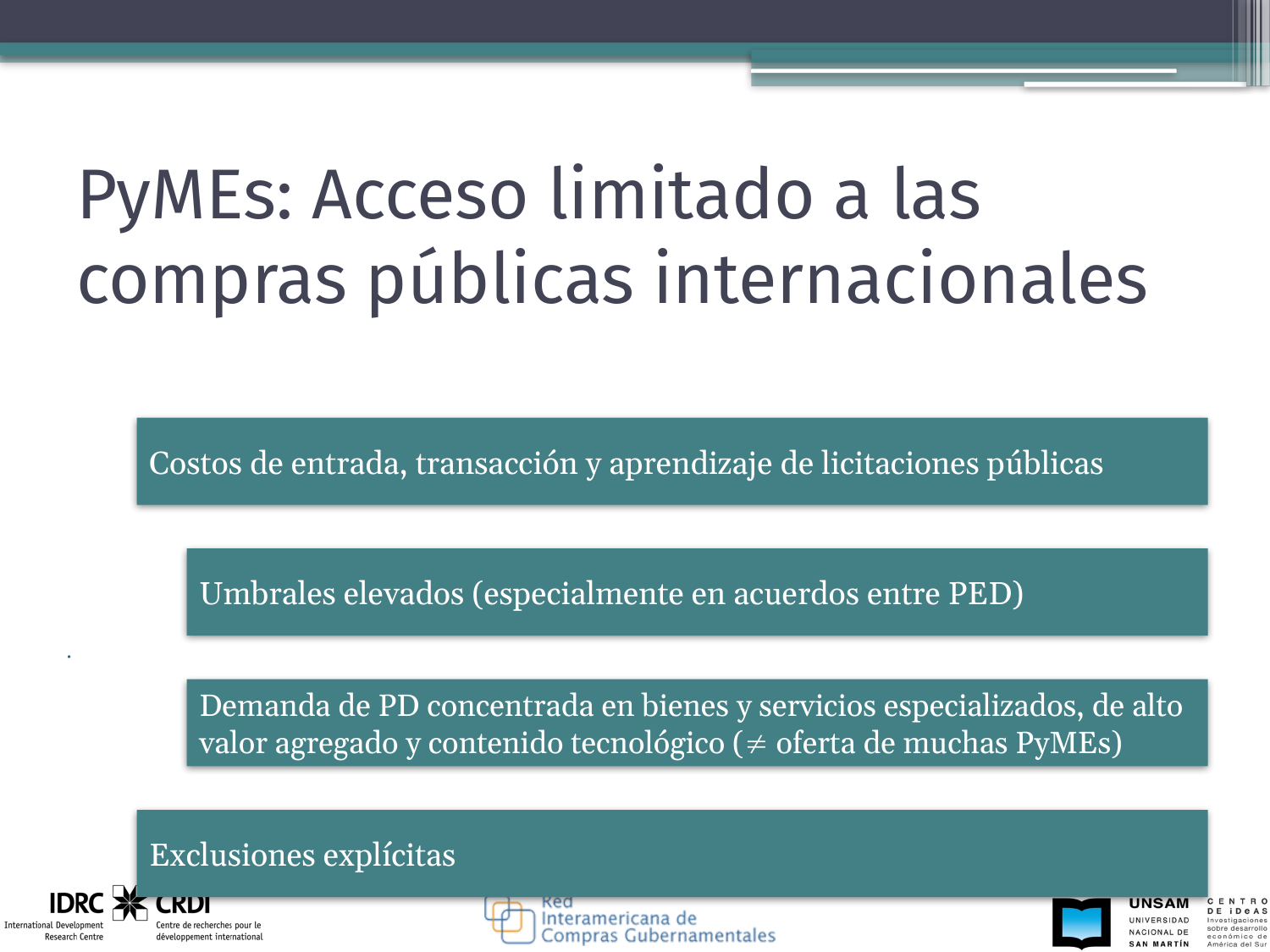

# PyMEs: Acceso limitado a las compras públicas internacionales
Costos de entrada, transacción y aprendizaje de licitaciones públicas
Umbrales elevados (especialmente en acuerdos entre PED)
Demanda de PD concentrada en bienes y servicios especializados, de alto valor agregado y contenido tecnológico (≠ oferta de muchas PyMEs)
Exclusiones explícitas